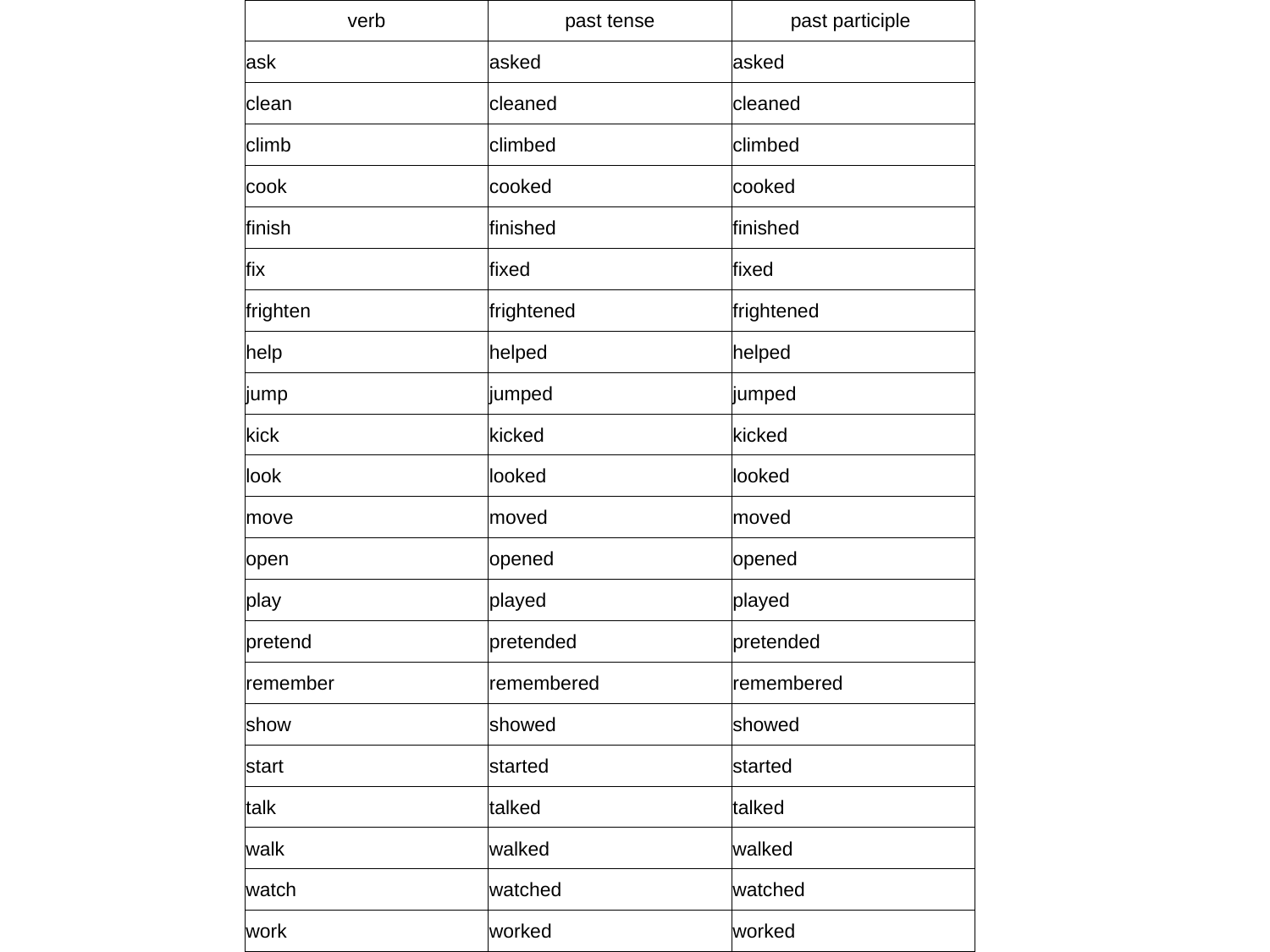

| verb | past tense | past participle |
| --- | --- | --- |
| ask | asked | asked |
| clean | cleaned | cleaned |
| climb | climbed | climbed |
| cook | cooked | cooked |
| finish | finished | finished |
| fix | fixed | fixed |
| frighten | frightened | frightened |
| help | helped | helped |
| jump | jumped | jumped |
| kick | kicked | kicked |
| look | looked | looked |
| move | moved | moved |
| open | opened | opened |
| play | played | played |
| pretend | pretended | pretended |
| remember | remembered | remembered |
| show | showed | showed |
| start | started | started |
| talk | talked | talked |
| walk | walked | walked |
| watch | watched | watched |
| work | worked | worked |